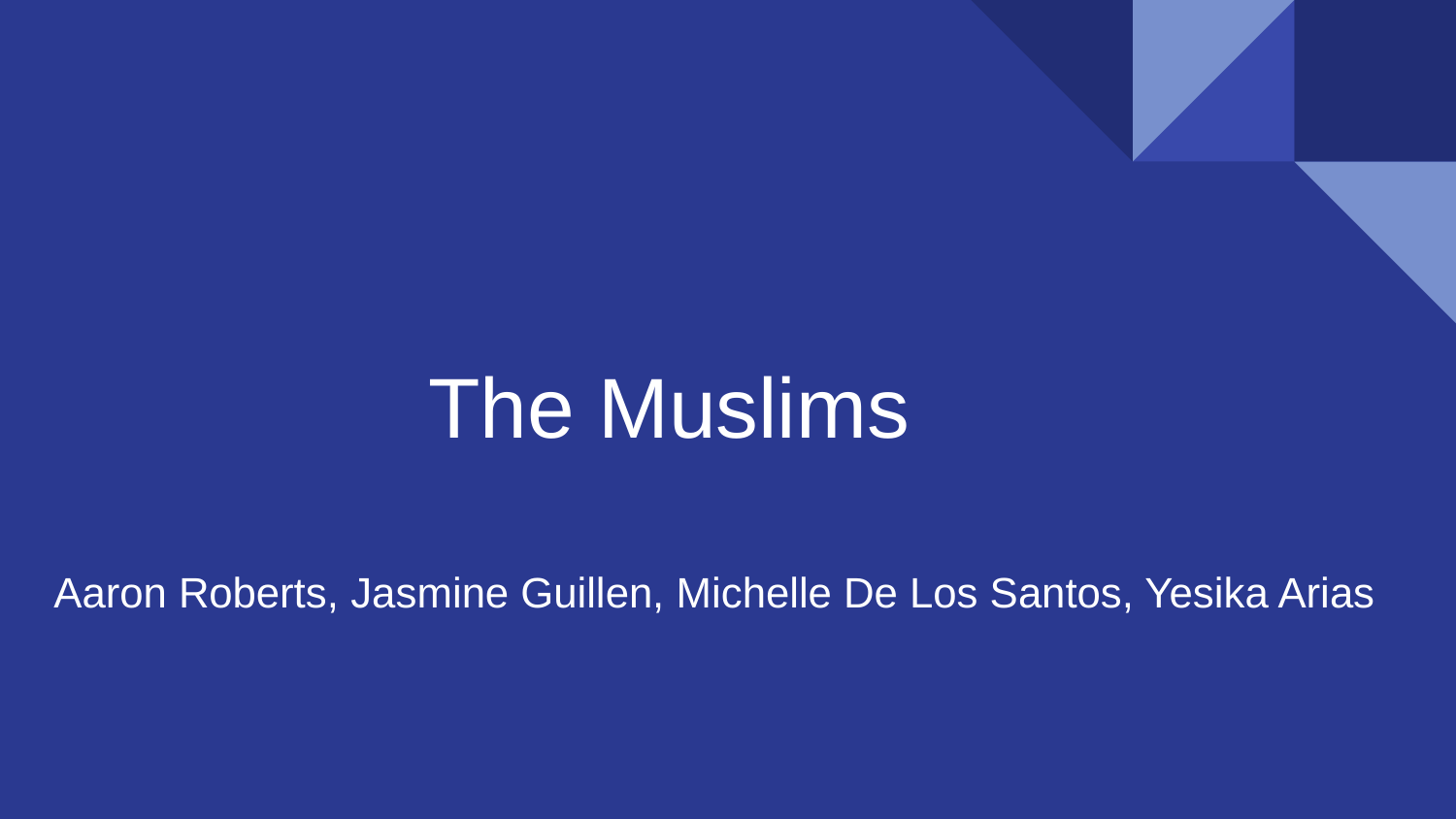

# The Muslims
Aaron Roberts, Jasmine Guillen, Michelle De Los Santos, Yesika Arias